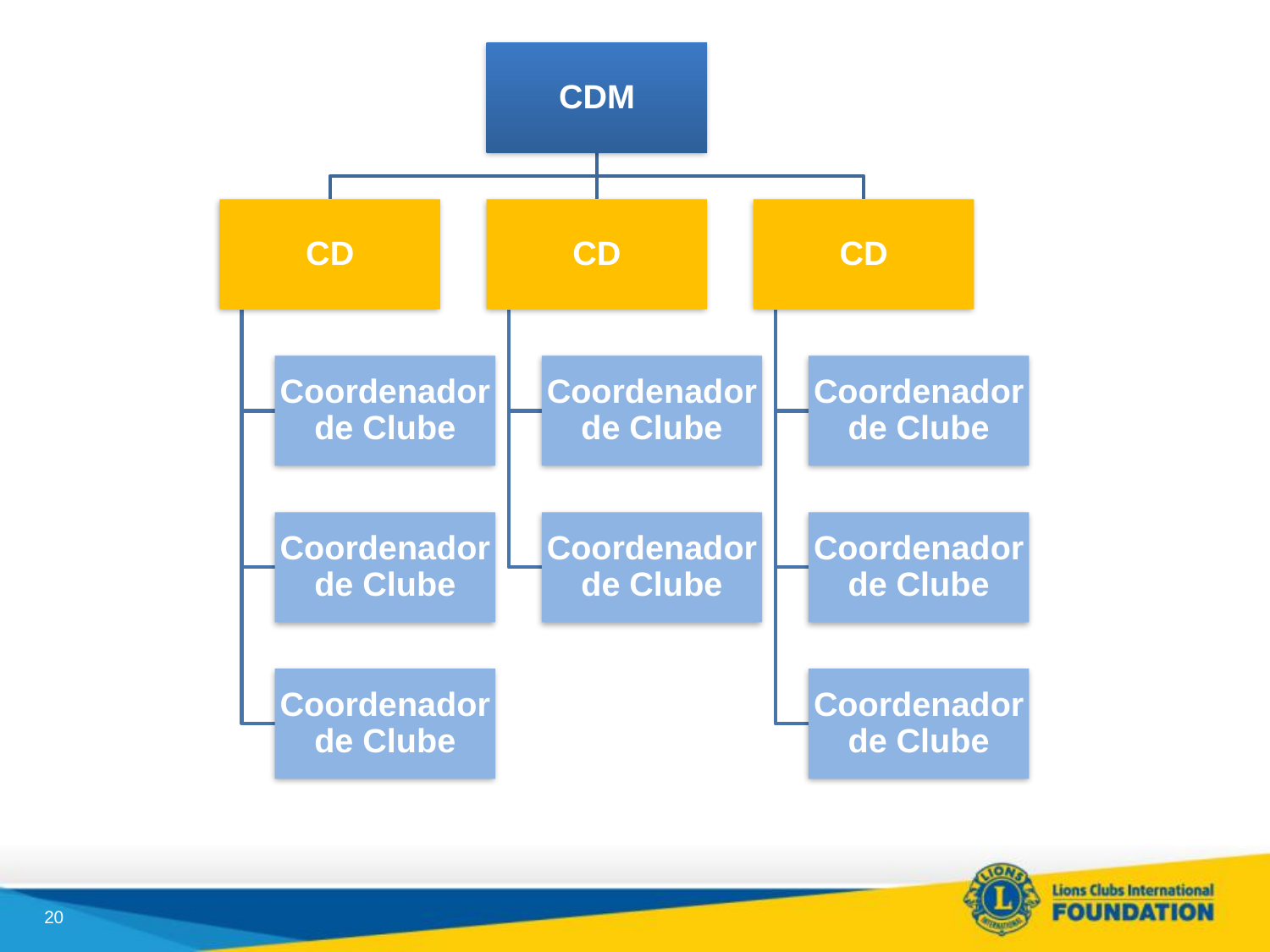

# Coordenador de LCIF de Clube
CDM
CD
Coordenador de Clube
Coordenador de Clube
Coordenador de Clube
CD
Coordenador de Clube
Coordenador de Clube
CD
Coordenador de Clube
Coordenador de Clube
Coordenador de Clube